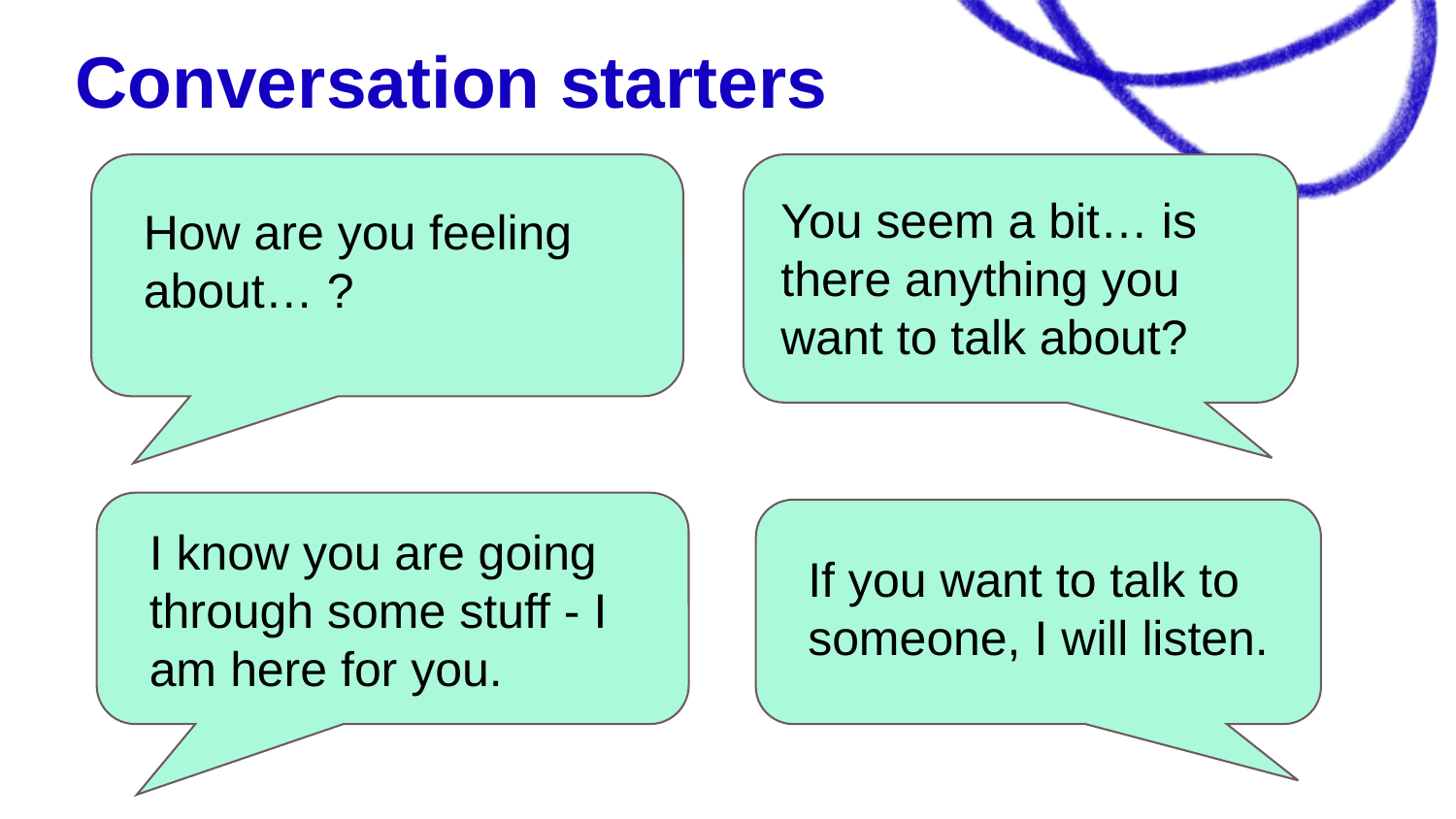

# Conversation starters

You seem a bit… is there anything you want to talk about?
How are you feeling
about… ?

I know you are going through some stuff - I am here for you.
If you want to talk to someone, I will listen.